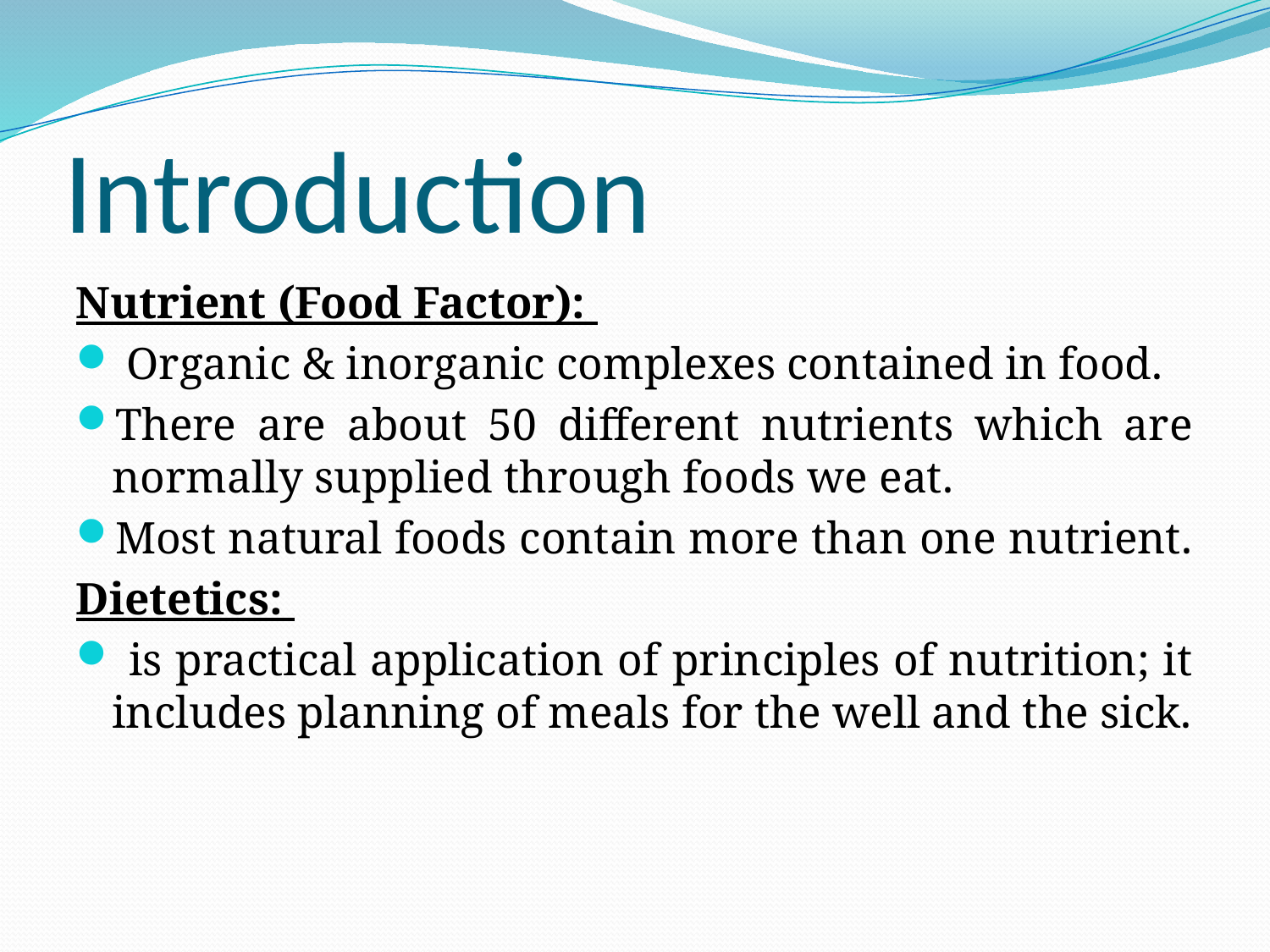

# Introduction
Nutrient (Food Factor):
 Organic & inorganic complexes contained in food.
There are about 50 different nutrients which are normally supplied through foods we eat.
Most natural foods contain more than one nutrient.
Dietetics:
 is practical application of principles of nutrition; it includes planning of meals for the well and the sick.